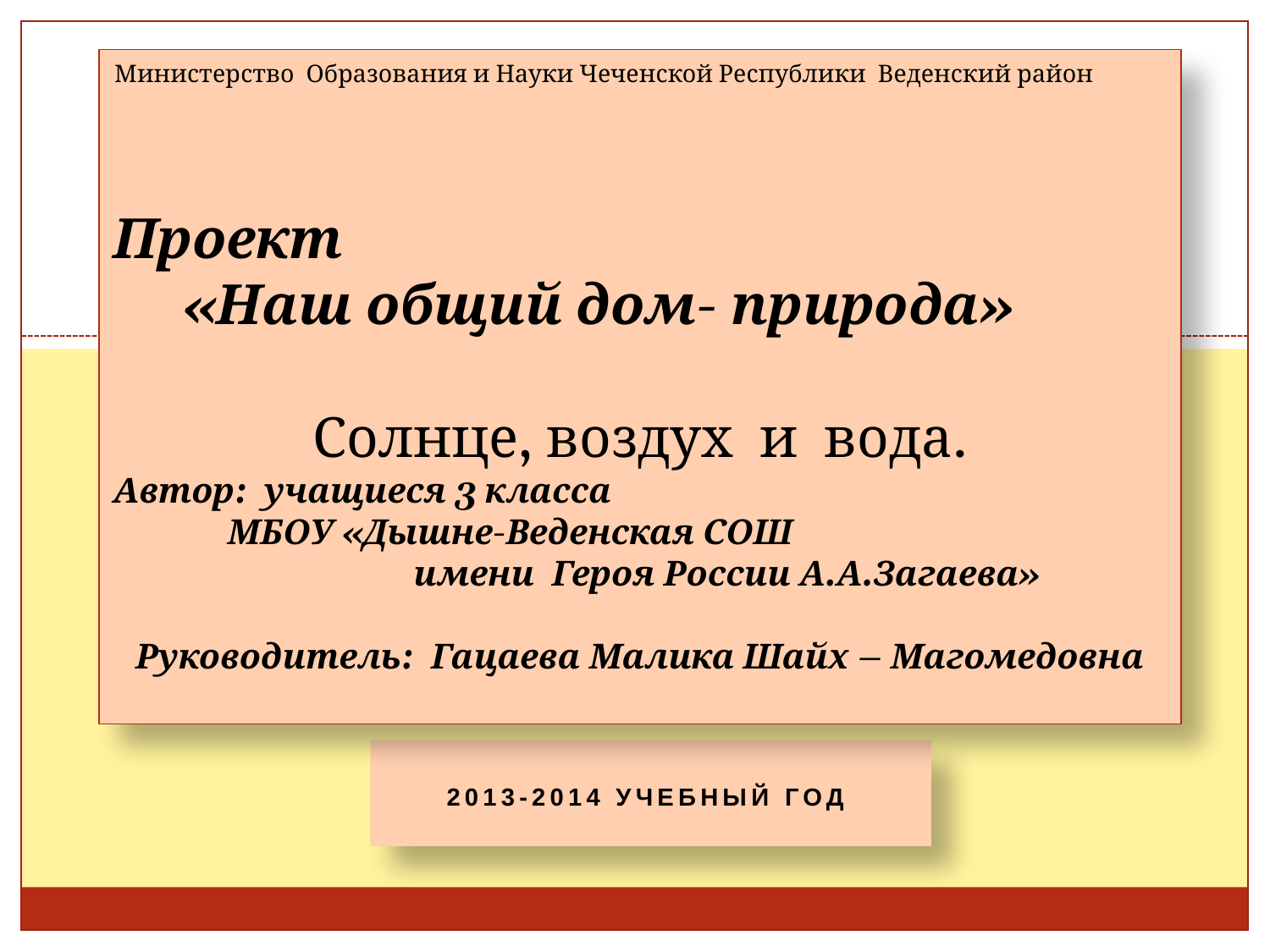

# Министерство  Образования и Науки Чеченской Республики  Веденский район Проект                                                                 «Наш общий дом- природа» Солнце, воздух  и  вода. Автор:  учащиеся 3 класса                                                                              МБОУ «Дышне-Веденская СОШ                                                                  имени  Героя России А.А.Загаева» Руководитель:  Гацаева Малика Шайх – Магомедовна

2013-2014 учебный год